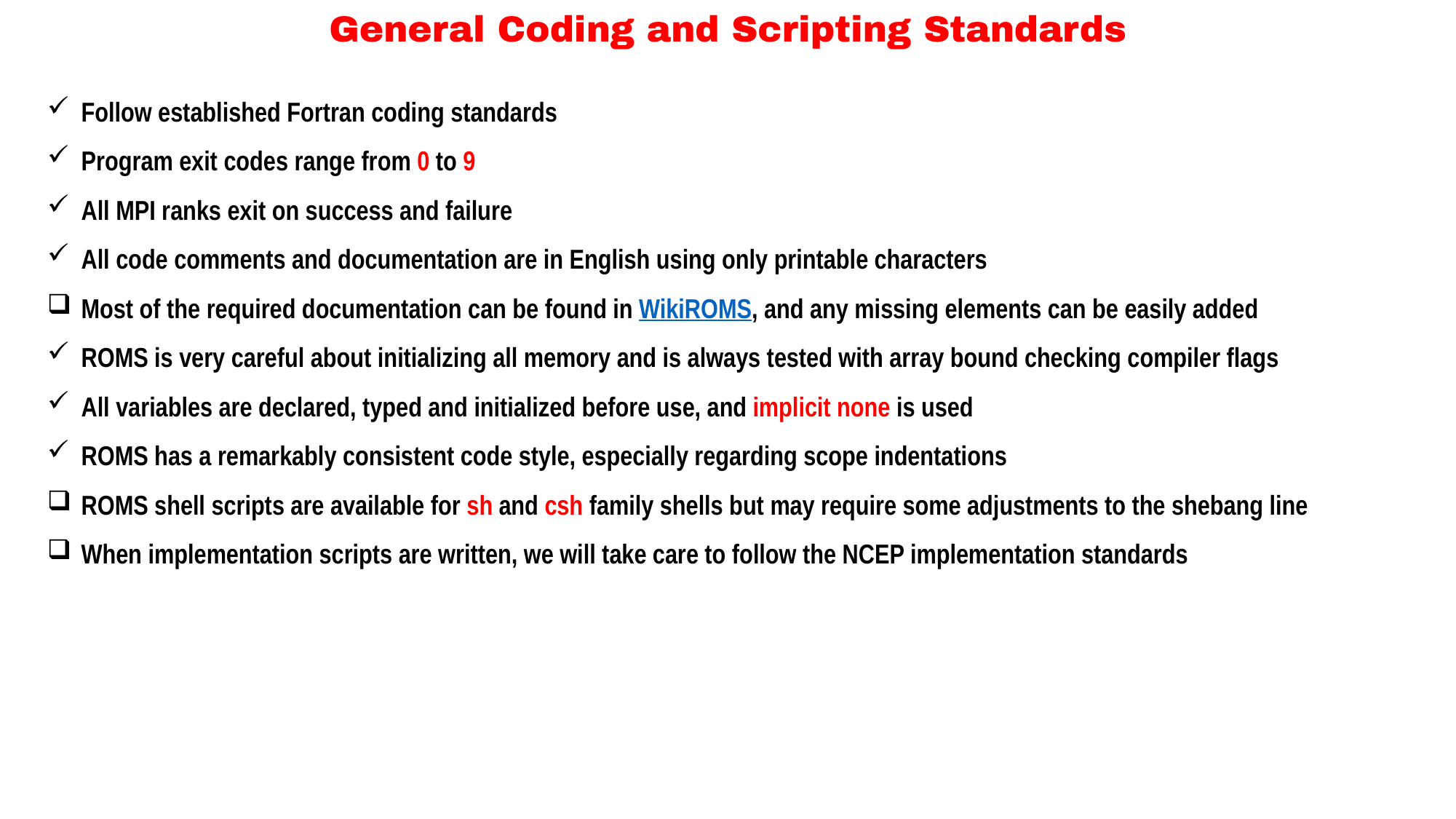

General Coding and Scripting Standards
Follow established Fortran coding standards
Program exit codes range from 0 to 9
All MPI ranks exit on success and failure
All code comments and documentation are in English using only printable characters
Most of the required documentation can be found in WikiROMS, and any missing elements can be easily added
ROMS is very careful about initializing all memory and is always tested with array bound checking compiler flags
All variables are declared, typed and initialized before use, and implicit none is used
ROMS has a remarkably consistent code style, especially regarding scope indentations
ROMS shell scripts are available for sh and csh family shells but may require some adjustments to the shebang line
When implementation scripts are written, we will take care to follow the NCEP implementation standards